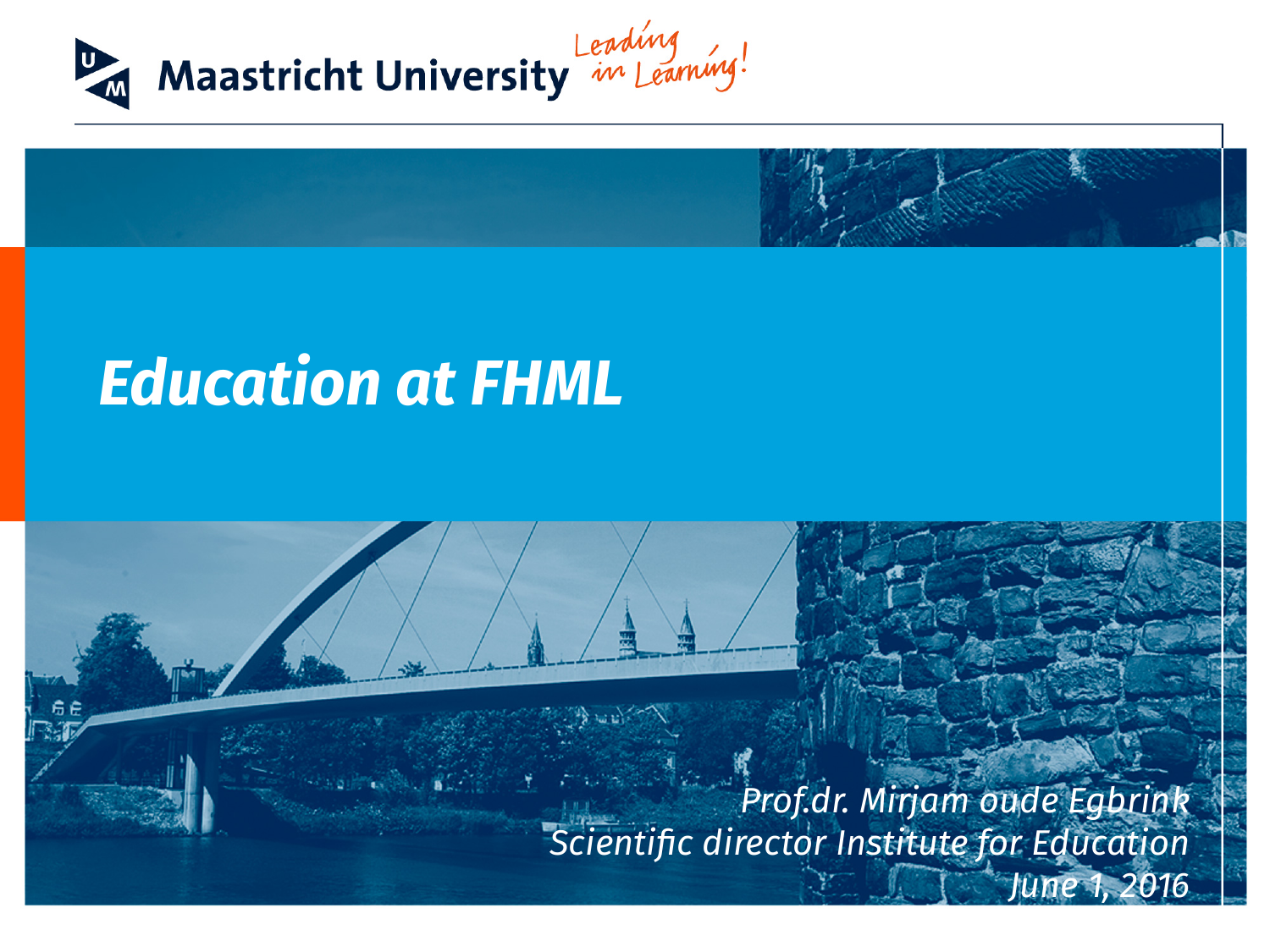

Education at FHML
Prof.dr. Mirjam oude Egbrink
Scientific director Institute for Education
June 1, 2016